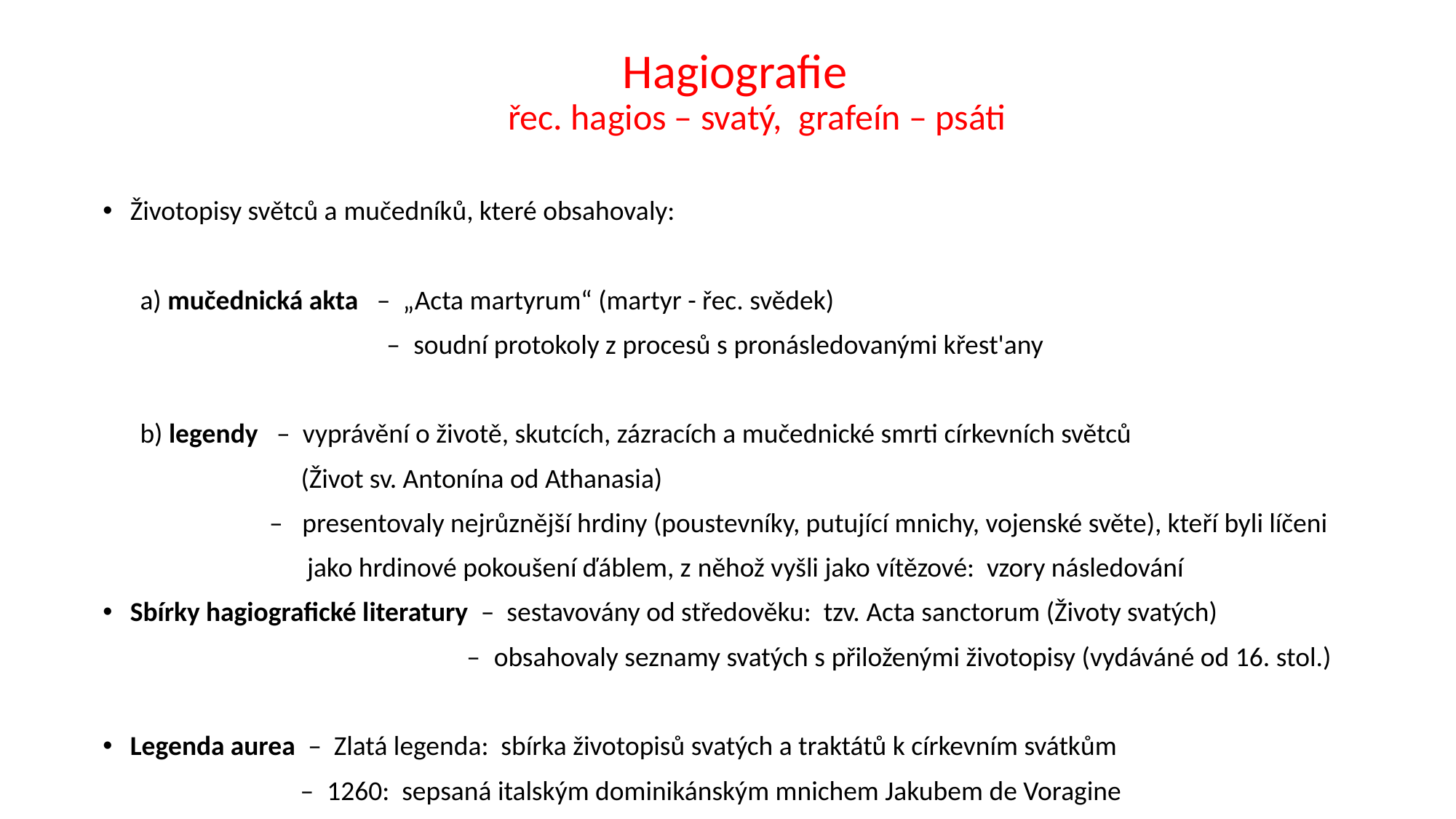

# Hagiografie řec. hagios – svatý,  grafeín – psáti
Životopisy světců a mučedníků, které obsahovaly:

      a) mučednická akta   –  „Acta martyrum“ (martyr - řec. svědek)
                                              –  soudní protokoly z procesů s pronásledovanými křest'any

      b) legendy   –  vyprávění o životě, skutcích, zázracích a mučednické smrti církevních světců
                                (Život sv. Antonína od Athanasia)
                           –   presentovaly nejrůznější hrdiny (poustevníky, putující mnichy, vojenské světe), kteří byli líčeni
                                 jako hrdinové pokoušení ďáblem, z něhož vyšli jako vítězové:  vzory následování
Sbírky hagiografické literatury  –  sestavovány od středověku:  tzv. Acta sanctorum (Životy svatých)
                                                           –  obsahovaly seznamy svatých s přiloženými životopisy (vydáváné od 16. stol.)

Legenda aurea  –  Zlatá legenda:  sbírka životopisů svatých a traktátů k církevním svátkům
                                –  1260:  sepsaná italským dominikánským mnichem Jakubem de Voragine